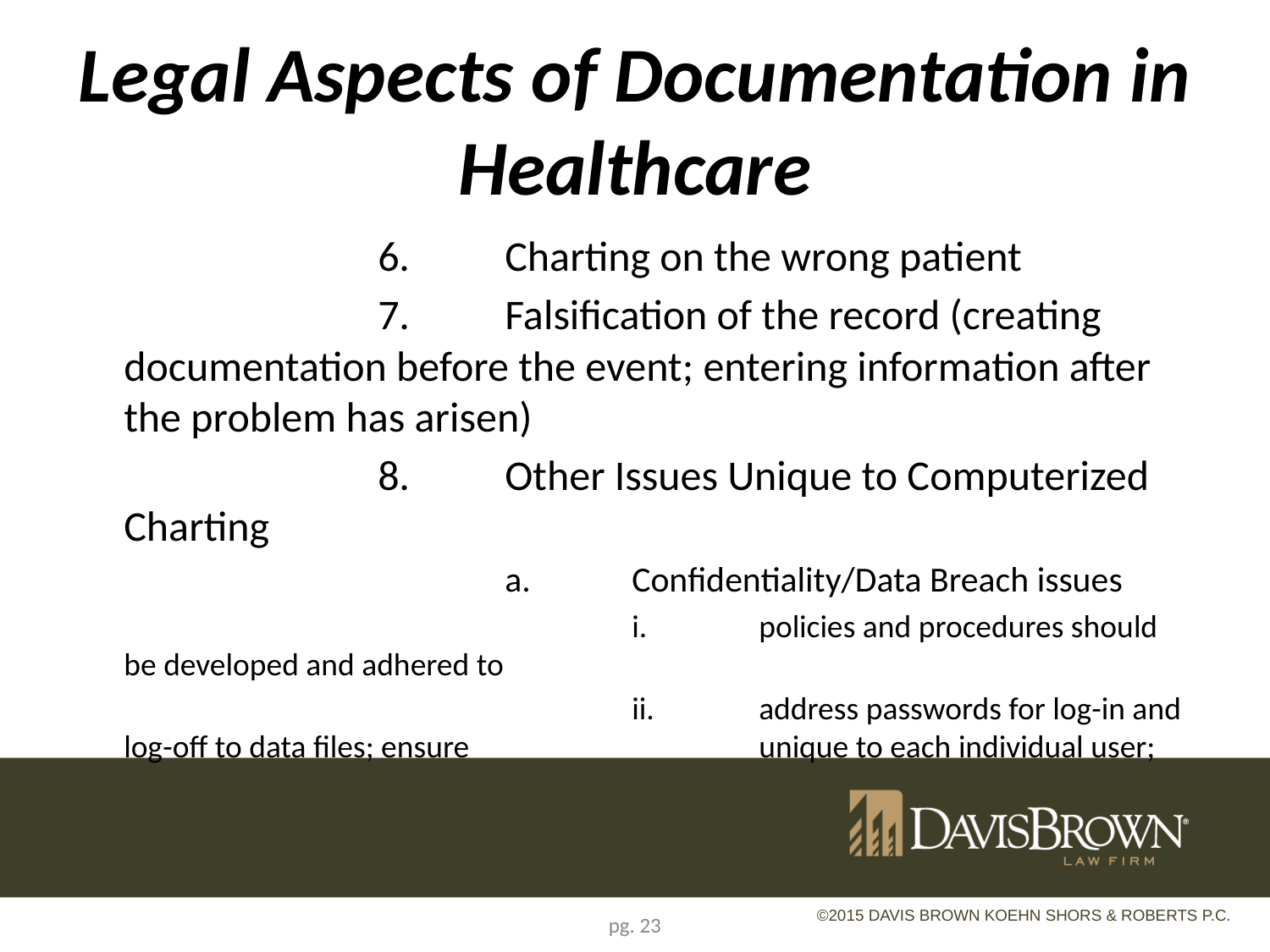

# Legal Aspects of Documentation in Healthcare
			6.	Charting on the wrong patient
			7.	Falsification of the record (creating documentation before the event; entering information after the problem has arisen)
			8.	Other Issues Unique to Computerized Charting
				a.	Confidentiality/Data Breach issues
					i.	policies and procedures should be developed and adhered to
					ii.	address passwords for log-in and log-off to data files; ensure 			unique to each individual user;

pg. 23